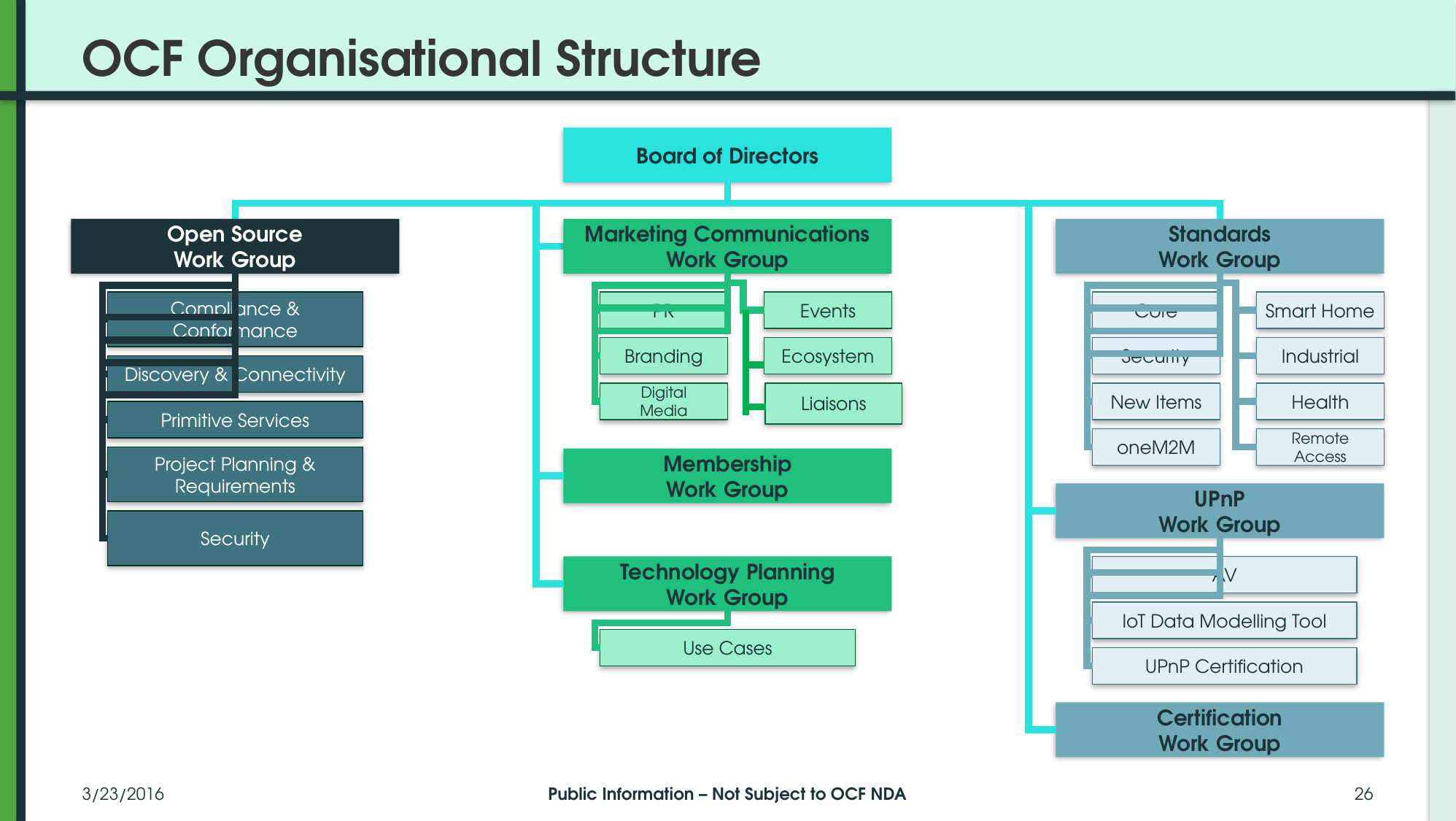

# OCF Organisational Structure
Board of Directors

Open Source
Work Group
Marketing Communications Work Group
Standards
Work Group

Compliance & Conformance
PR
Events
Core
Smart Home
Branding
Ecosystem
Security
Industrial
Discovery & Connectivity
Digital
Media
Liaisons
Health
New Items
Primitive Services
oneM2M
Remote
Access
Project Planning & Requirements
Membership
Work Group
UPnP
Work Group
Security

Technology Planning
Work Group
AV
IoT Data Modelling Tool
Use Cases
UPnP Certification
Certification
Work Group
3/23/2016
Public Information – Not Subject to OCF NDA
26